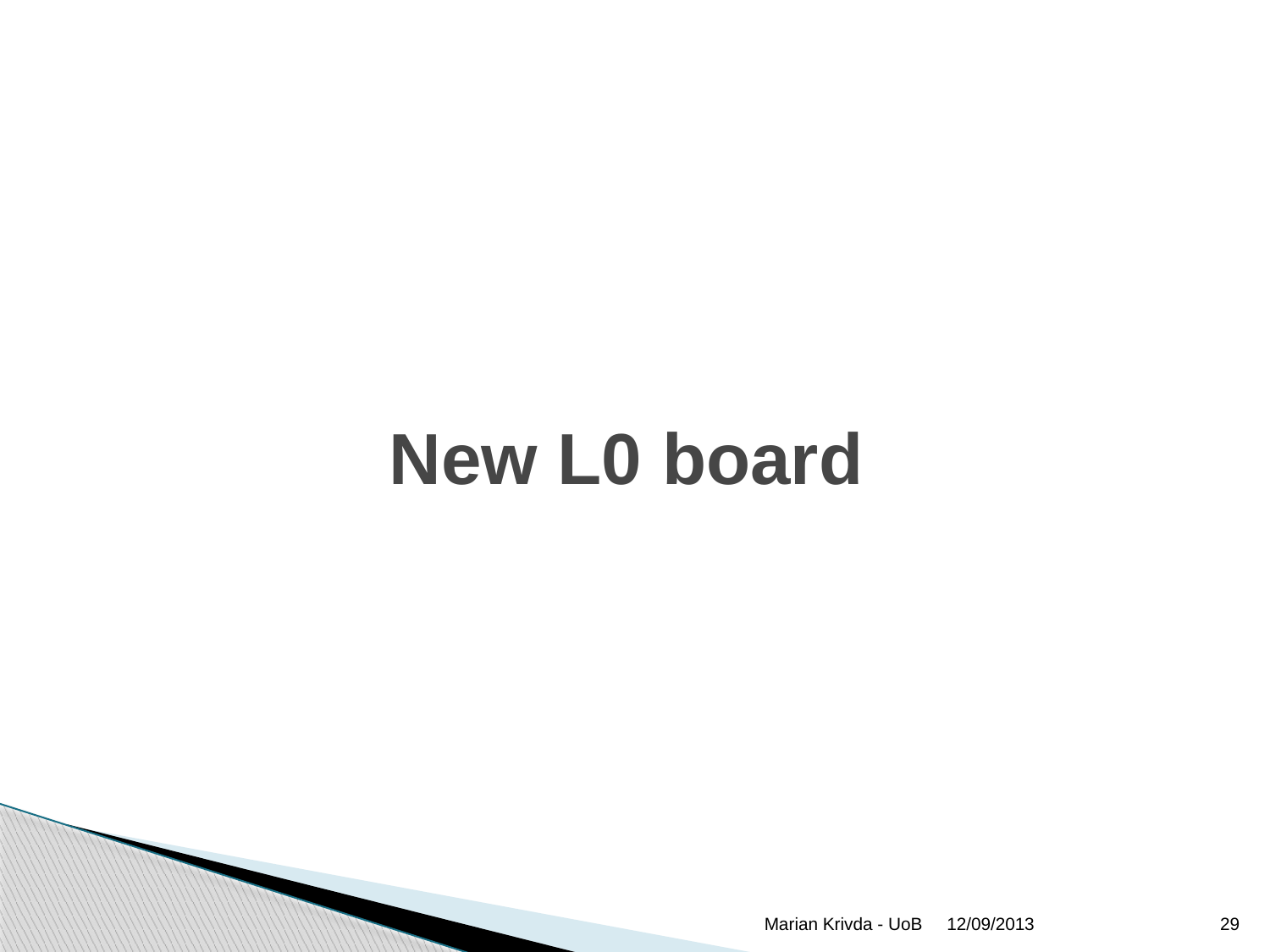

# New L0 board
Marian Krivda - UoB
12/09/2013
29